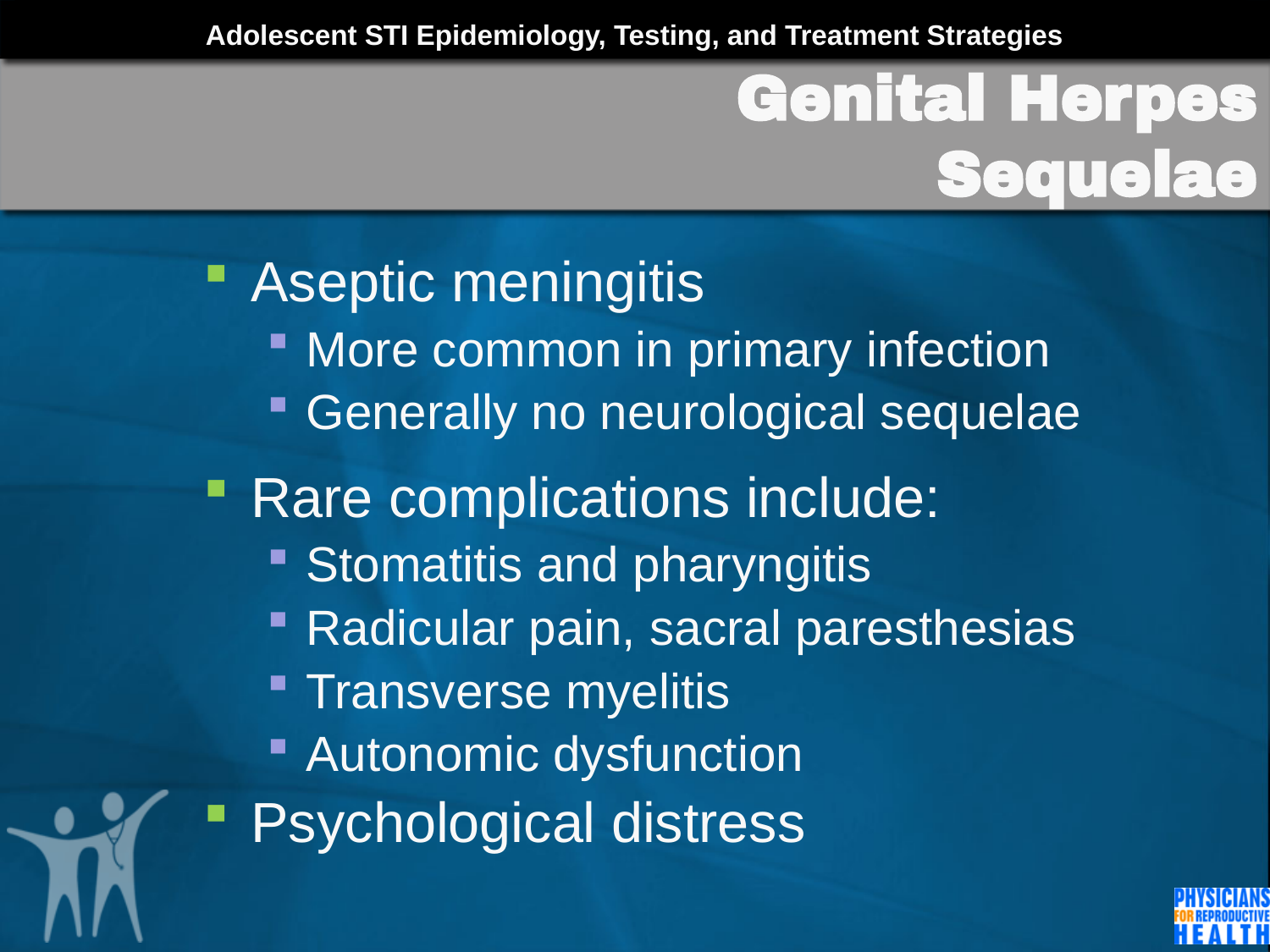

# Genital Herpes Sequelae
Aseptic meningitis
More common in primary infection
Generally no neurological sequelae
Rare complications include:
Stomatitis and pharyngitis
Radicular pain, sacral paresthesias
Transverse myelitis
Autonomic dysfunction
Psychological distress